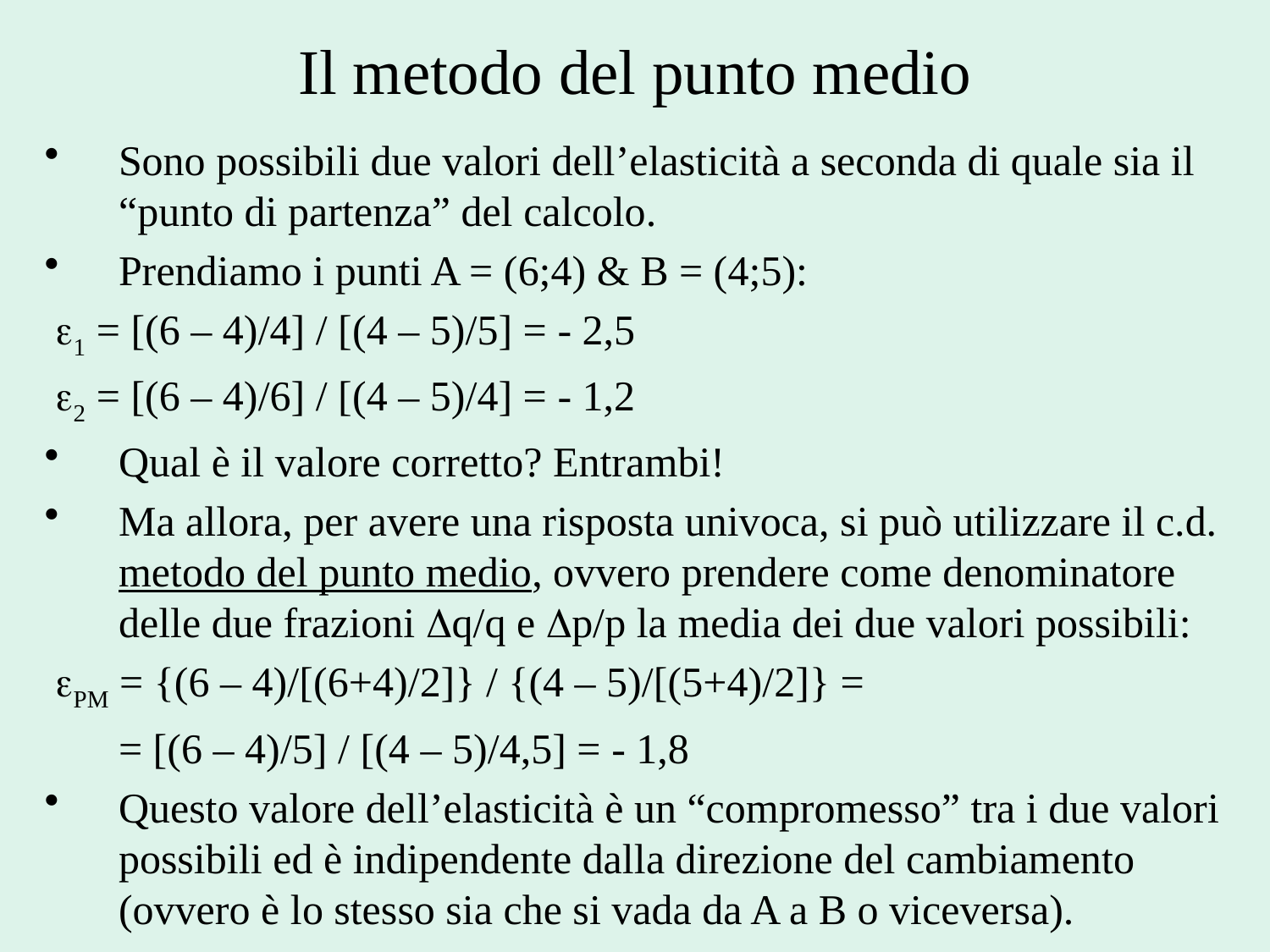

# Il metodo del punto medio
Sono possibili due valori dell’elasticità a seconda di quale sia il “punto di partenza” del calcolo.
Prendiamo i punti A = (6;4) & B = (4;5):
 ε1 = [(6 – 4)/4] / [(4 – 5)/5] = - 2,5
 ε2 = [(6 – 4)/6] / [(4 – 5)/4] = - 1,2
Qual è il valore corretto? Entrambi!
Ma allora, per avere una risposta univoca, si può utilizzare il c.d. metodo del punto medio, ovvero prendere come denominatore delle due frazioni Δq/q e Δp/p la media dei due valori possibili:
 εPM = {(6 – 4)/[(6+4)/2]} / {(4 – 5)/[(5+4)/2]} =
	= [(6 – 4)/5] / [(4 – 5)/4,5] = - 1,8
Questo valore dell’elasticità è un “compromesso” tra i due valori possibili ed è indipendente dalla direzione del cambiamento (ovvero è lo stesso sia che si vada da A a B o viceversa).